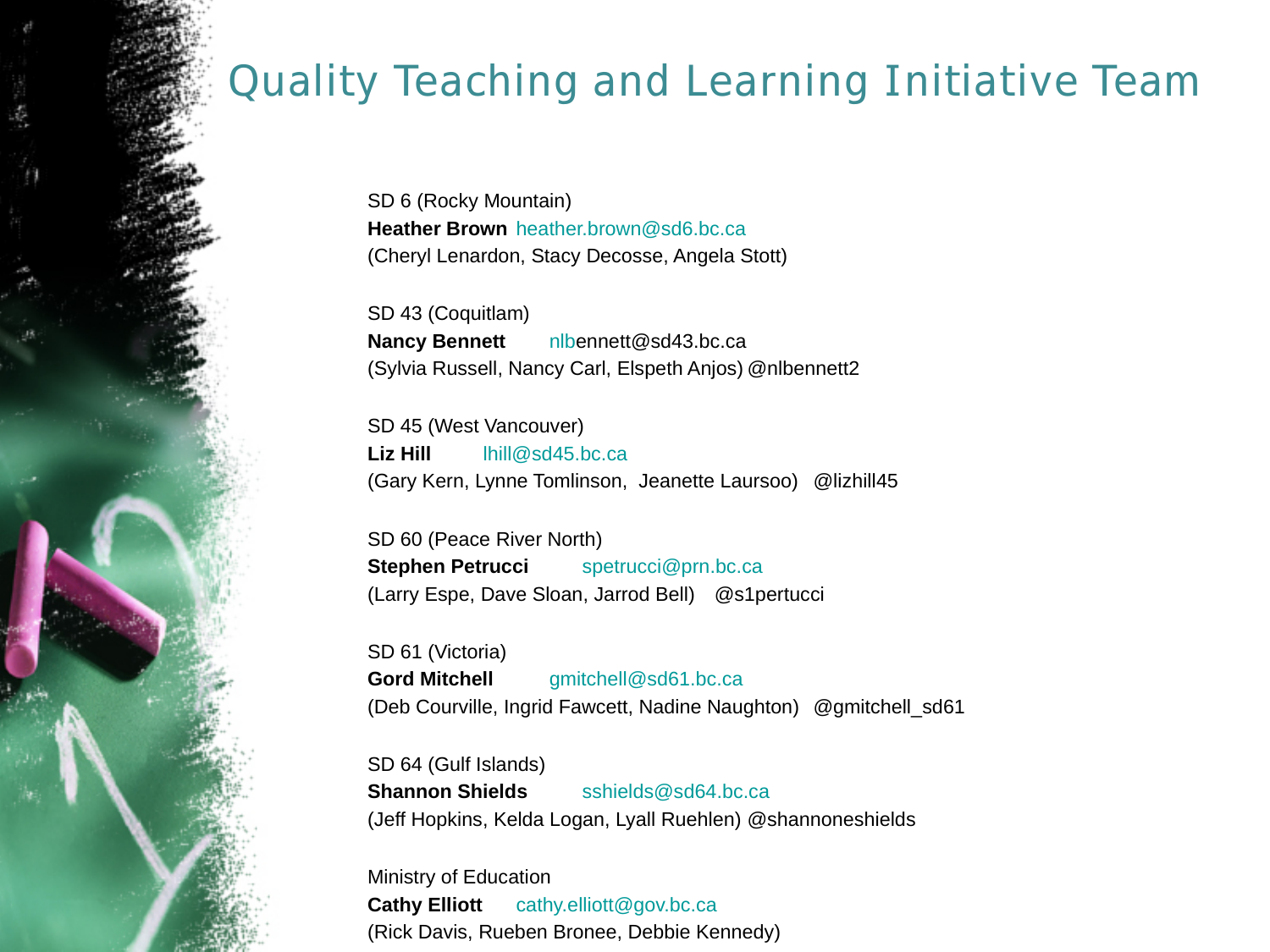

Quality Teaching and Learning Initiative Team

SD 6 (Rocky Mountain)
Heather Brown 			heather.brown@sd6.bc.ca
(Cheryl Lenardon, Stacy Decosse, Angela Stott)

SD 43 (Coquitlam)
Nancy Bennett 	 		nlbennett@sd43.bc.ca
(Sylvia Russell, Nancy Carl, Elspeth Anjos)		@nlbennett2

SD 45 (West Vancouver)
Liz Hill		  		lhill@sd45.bc.ca
(Gary Kern, Lynne Tomlinson,  Jeanette Laursoo)	@lizhill45

SD 60 (Peace River North)
Stephen Petrucci  	 		spetrucci@prn.bc.ca
(Larry Espe, Dave Sloan, Jarrod Bell)		@s1pertucci

SD 61 (Victoria)
Gord Mitchell    	 		gmitchell@sd61.bc.ca
(Deb Courville, Ingrid Fawcett, Nadine Naughton)	@gmitchell_sd61

SD 64 (Gulf Islands)
Shannon Shields   	 		sshields@sd64.bc.ca
(Jeff Hopkins, Kelda Logan, Lyall Ruehlen)		@shannoneshields

Ministry of Education
Cathy Elliott	 			cathy.elliott@gov.bc.ca
(Rick Davis, Rueben Bronee, Debbie Kennedy)